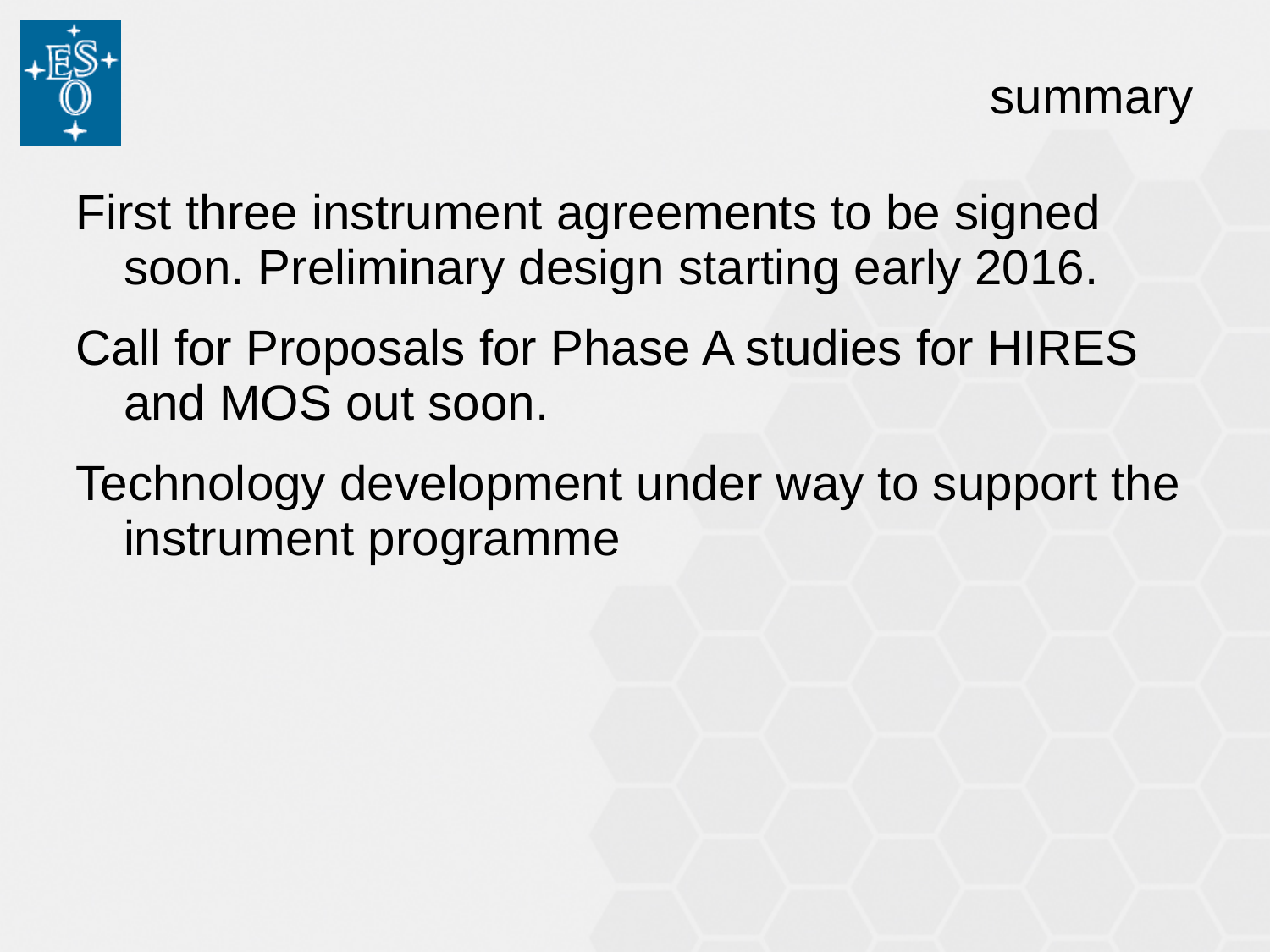

# summary
First three instrument agreements to be signed soon. Preliminary design starting early 2016.
Call for Proposals for Phase A studies for HIRES and MOS out soon.
Technology development under way to support the instrument programme